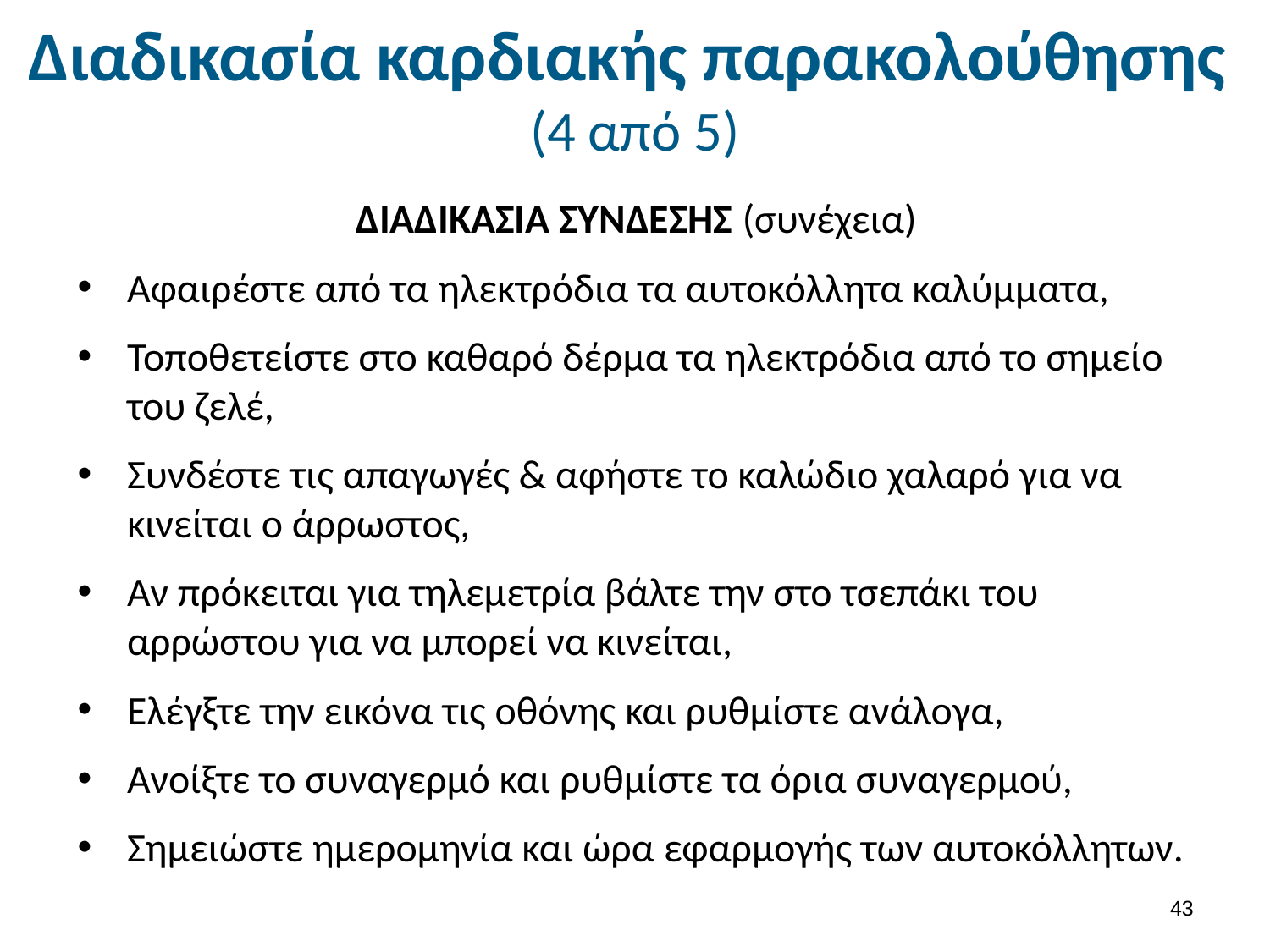

# Διαδικασία καρδιακής παρακολούθησης (4 από 5)
ΔΙΑΔΙΚΑΣΙΑ ΣΥΝΔΕΣΗΣ (συνέχεια)
Αφαιρέστε από τα ηλεκτρόδια τα αυτοκόλλητα καλύμματα,
Τοποθετείστε στο καθαρό δέρμα τα ηλεκτρόδια από το σημείο του ζελέ,
Συνδέστε τις απαγωγές & αφήστε το καλώδιο χαλαρό για να κινείται ο άρρωστος,
Αν πρόκειται για τηλεμετρία βάλτε την στο τσεπάκι του αρρώστου για να μπορεί να κινείται,
Ελέγξτε την εικόνα τις οθόνης και ρυθμίστε ανάλογα,
Ανοίξτε το συναγερμό και ρυθμίστε τα όρια συναγερμού,
Σημειώστε ημερομηνία και ώρα εφαρμογής των αυτοκόλλητων.

43